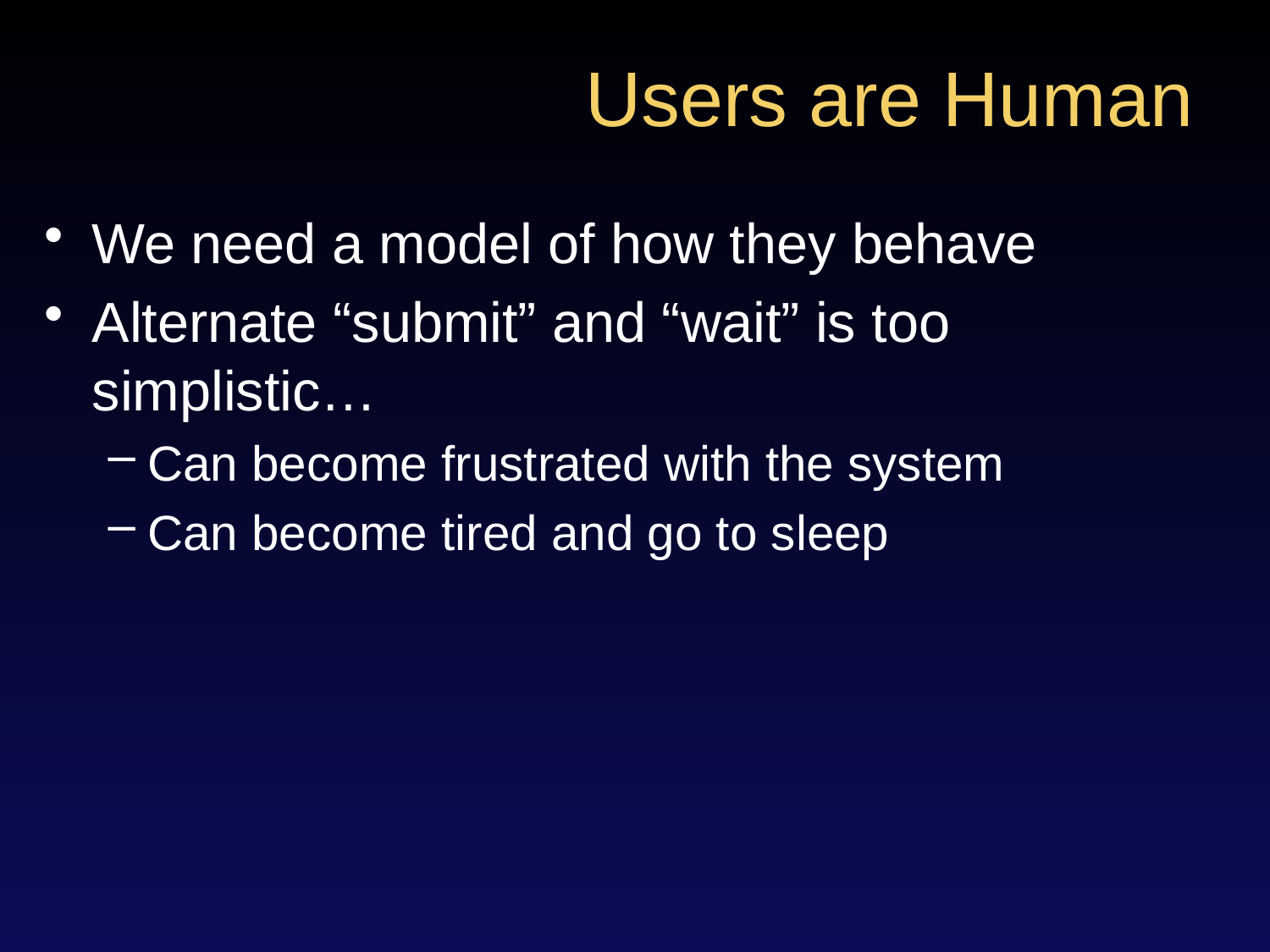

# Users are Human
We need a model of how they behave
Alternate “submit” and “wait” is too simplistic…
Can become frustrated with the system
Can become tired and go to sleep